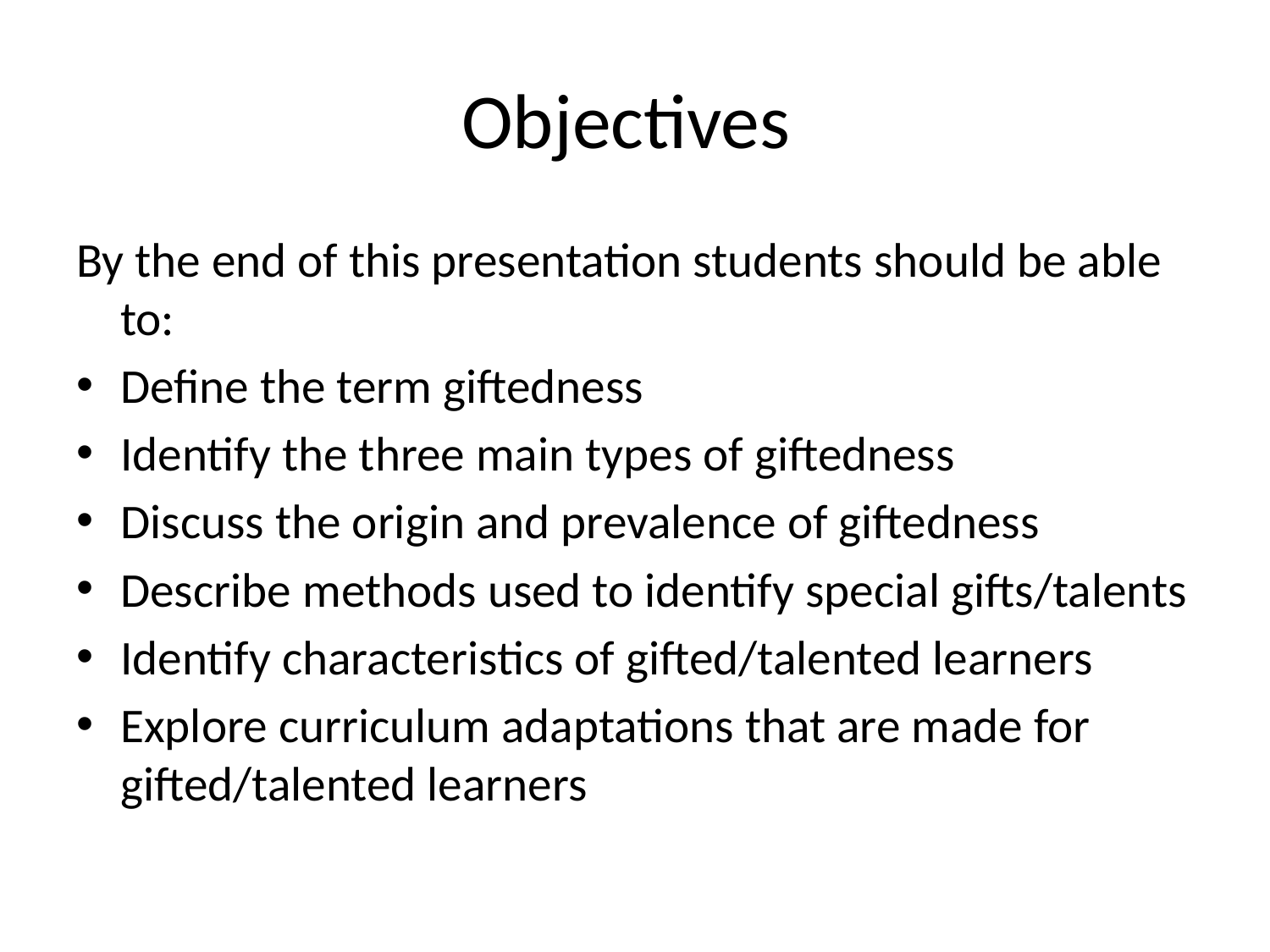

# Objectives
By the end of this presentation students should be able to:
Define the term giftedness
Identify the three main types of giftedness
Discuss the origin and prevalence of giftedness
Describe methods used to identify special gifts/talents
Identify characteristics of gifted/talented learners
Explore curriculum adaptations that are made for gifted/talented learners